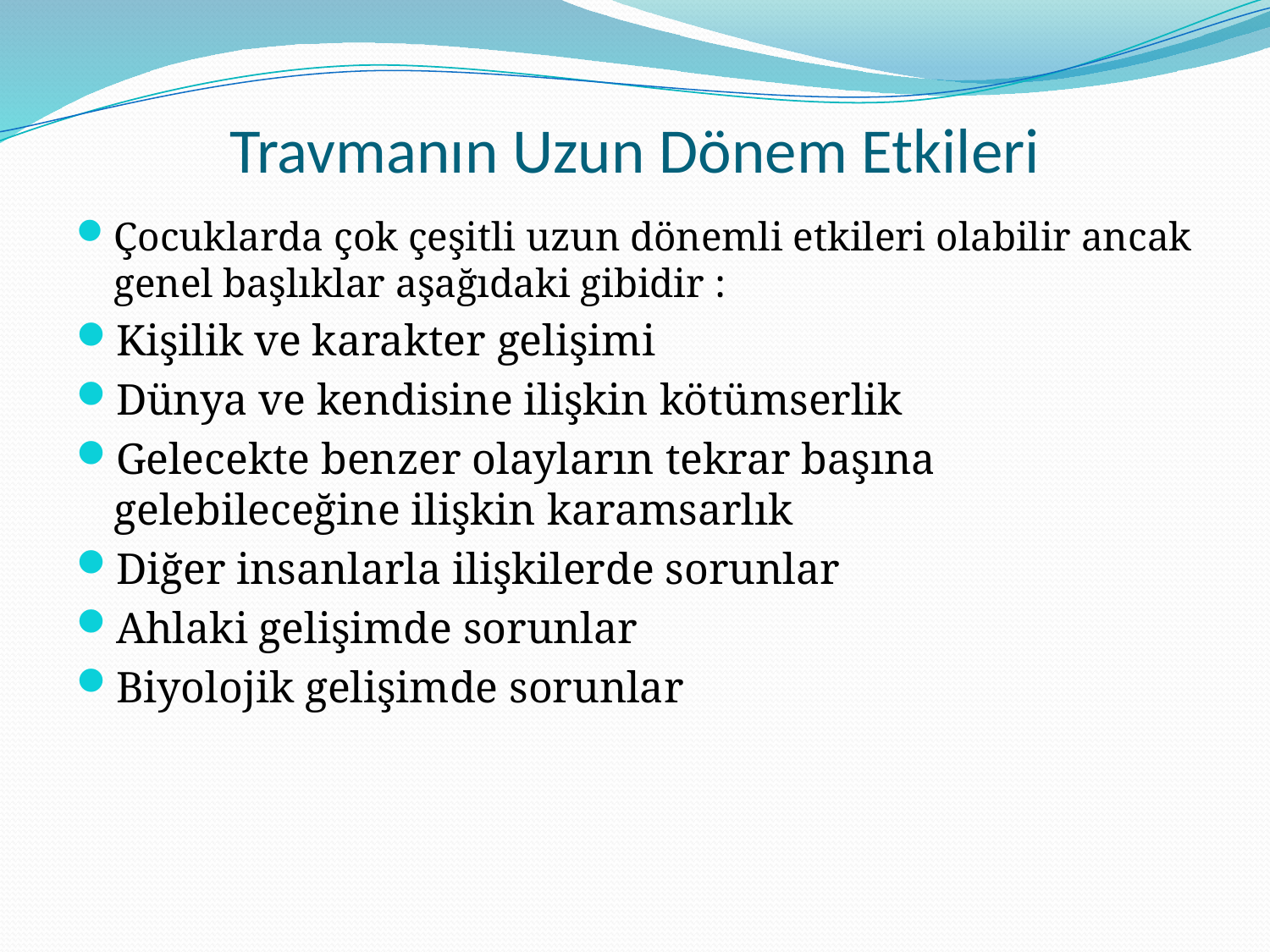

# Travmanın Uzun Dönem Etkileri
Çocuklarda çok çeşitli uzun dönemli etkileri olabilir ancak genel başlıklar aşağıdaki gibidir :
Kişilik ve karakter gelişimi
Dünya ve kendisine ilişkin kötümserlik
Gelecekte benzer olayların tekrar başına gelebileceğine ilişkin karamsarlık
Diğer insanlarla ilişkilerde sorunlar
Ahlaki gelişimde sorunlar
Biyolojik gelişimde sorunlar